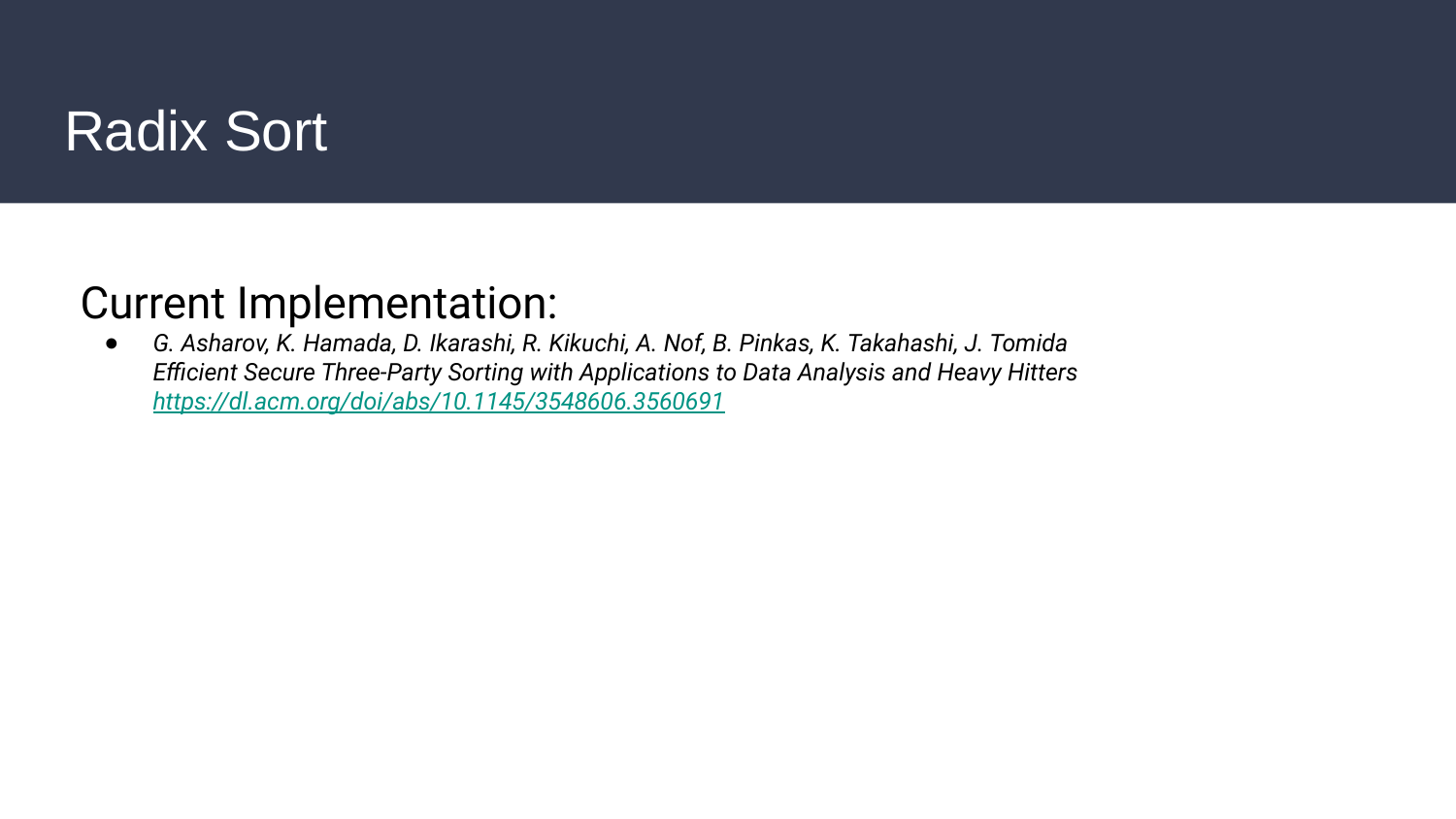

# Radix Sort
Current Implementation:
G. Asharov, K. Hamada, D. Ikarashi, R. Kikuchi, A. Nof, B. Pinkas, K. Takahashi, J. Tomida
Efficient Secure Three-Party Sorting with Applications to Data Analysis and Heavy Hitters
https://dl.acm.org/doi/abs/10.1145/3548606.3560691